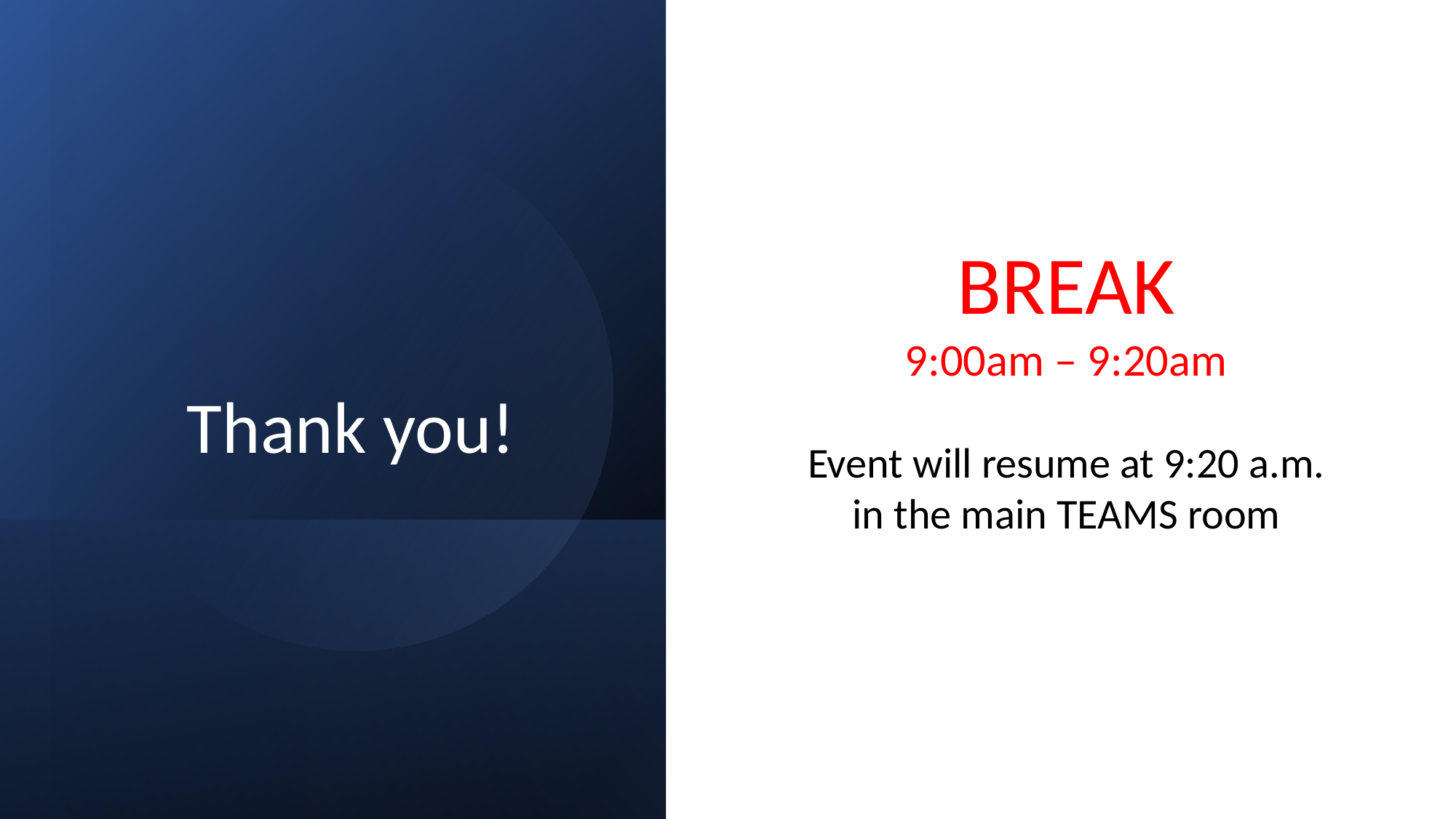

# Thank you!

BREAK
9:00am – 9:20am

Event will resume at 9:20 a.m. in the main TEAMS room